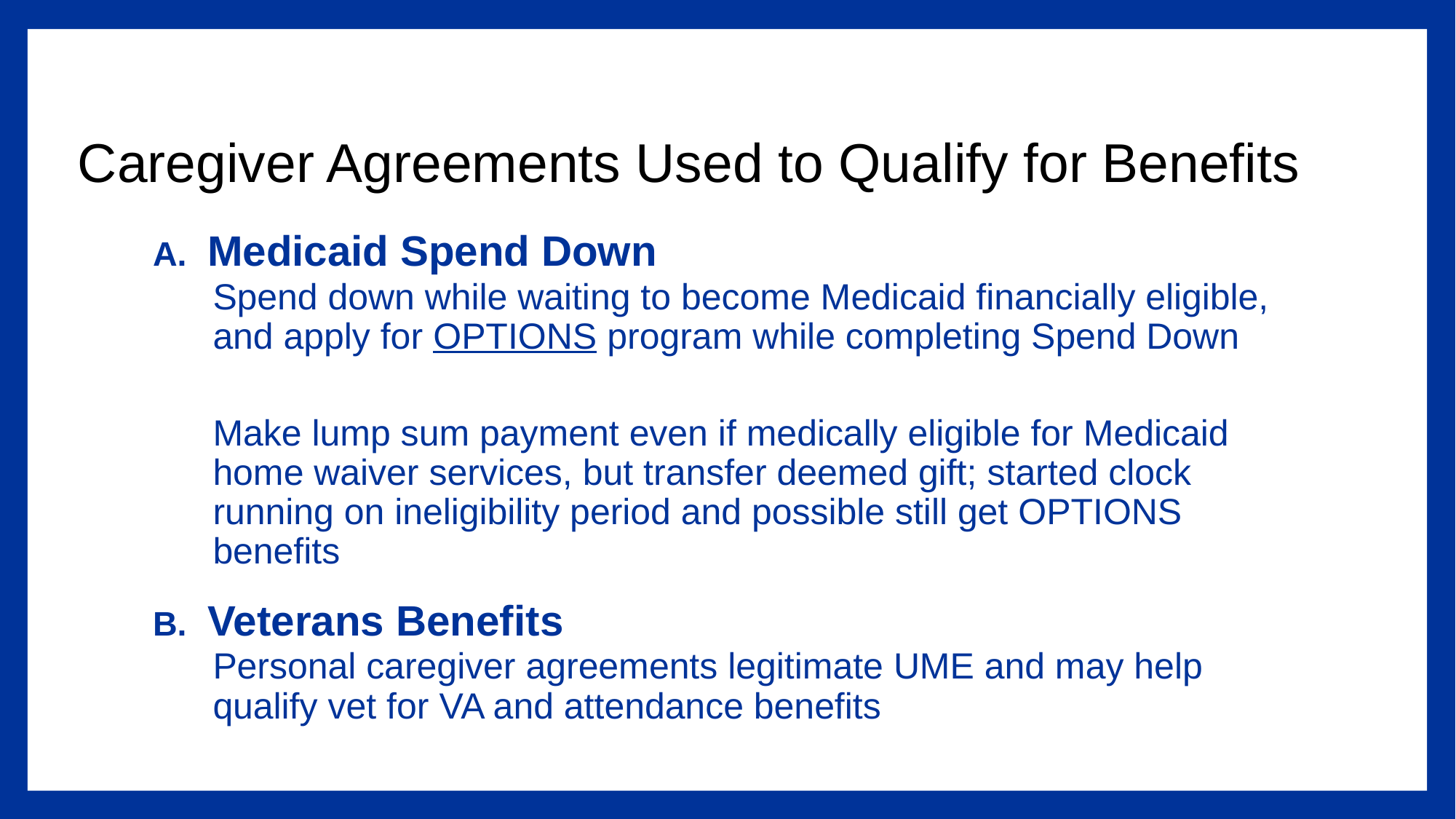

# Caregiver Agreements Used to Qualify for Benefits
Medicaid Spend Down
Spend down while waiting to become Medicaid financially eligible, and apply for OPTIONS program while completing Spend Down

Make lump sum payment even if medically eligible for Medicaid home waiver services, but transfer deemed gift; started clock running on ineligibility period and possible still get OPTIONS benefits
Veterans Benefits
Personal caregiver agreements legitimate UME and may help qualify vet for VA and attendance benefits